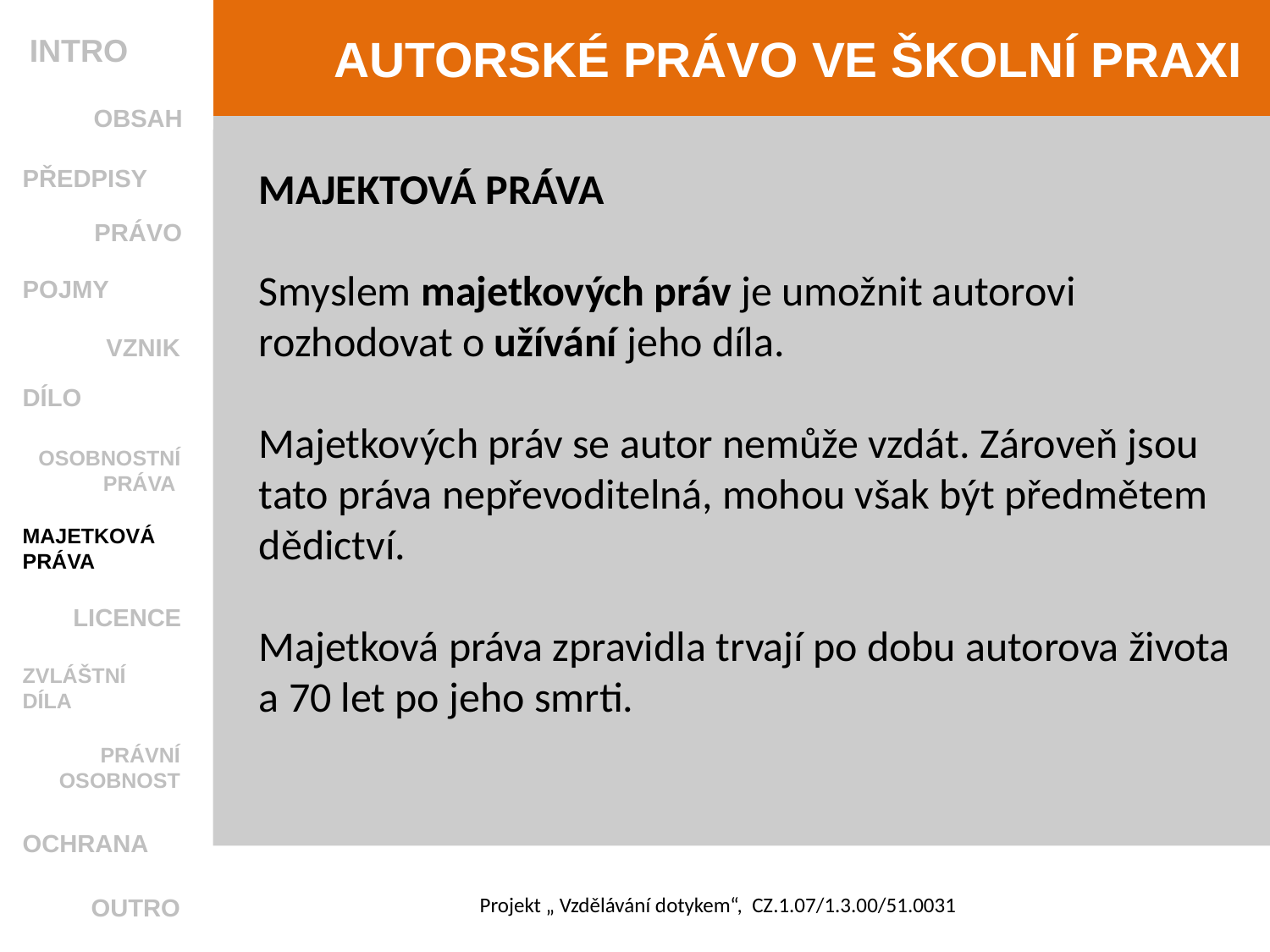

INTRO
OBSAH
PŘEDPISY
MAJEKTOVÁ PRÁVA

Smyslem majetkových práv je umožnit autorovi rozhodovat o užívání jeho díla.

Majetkových práv se autor nemůže vzdát. Zároveň jsou tato práva nepřevoditelná, mohou však být předmětem dědictví.

Majetková práva zpravidla trvají po dobu autorova života a 70 let po jeho smrti.
PRÁVO
POJMY
VZNIK
DÍLO
OSOBNOSTNÍ
PRÁVA
MAJETKOVÁ
PRÁVA
LICENCE
ZVLÁŠTNÍ
DÍLA
PRÁVNÍ
OSOBNOST
OCHRANA
OUTRO